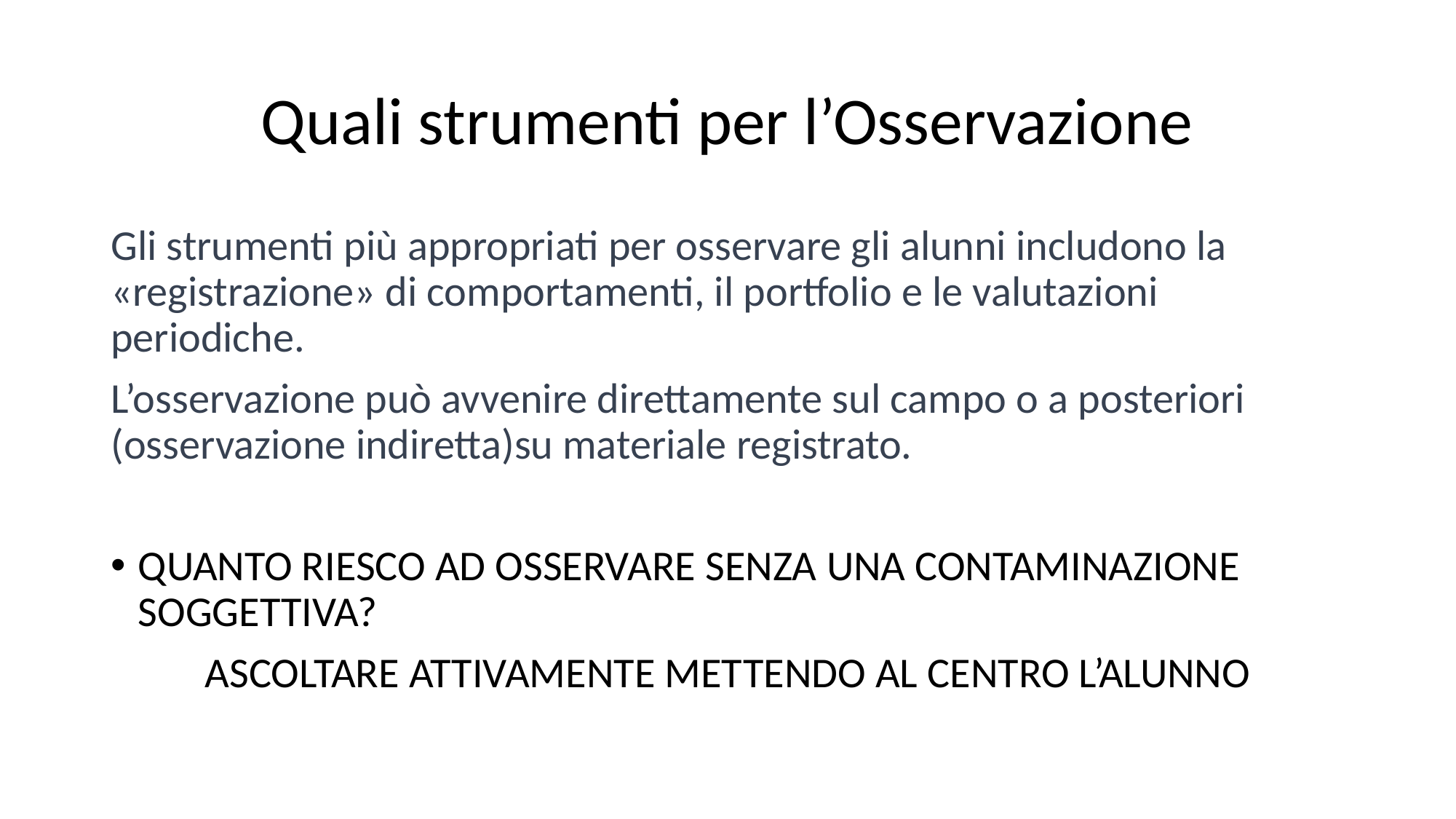

# Quali strumenti per l’Osservazione
Gli strumenti più appropriati per osservare gli alunni includono la «registrazione» di comportamenti, il portfolio e le valutazioni periodiche.
L’osservazione può avvenire direttamente sul campo o a posteriori (osservazione indiretta)su materiale registrato.

QUANTO RIESCO AD OSSERVARE SENZA UNA CONTAMINAZIONE SOGGETTIVA?
ASCOLTARE ATTIVAMENTE METTENDO AL CENTRO L’ALUNNO